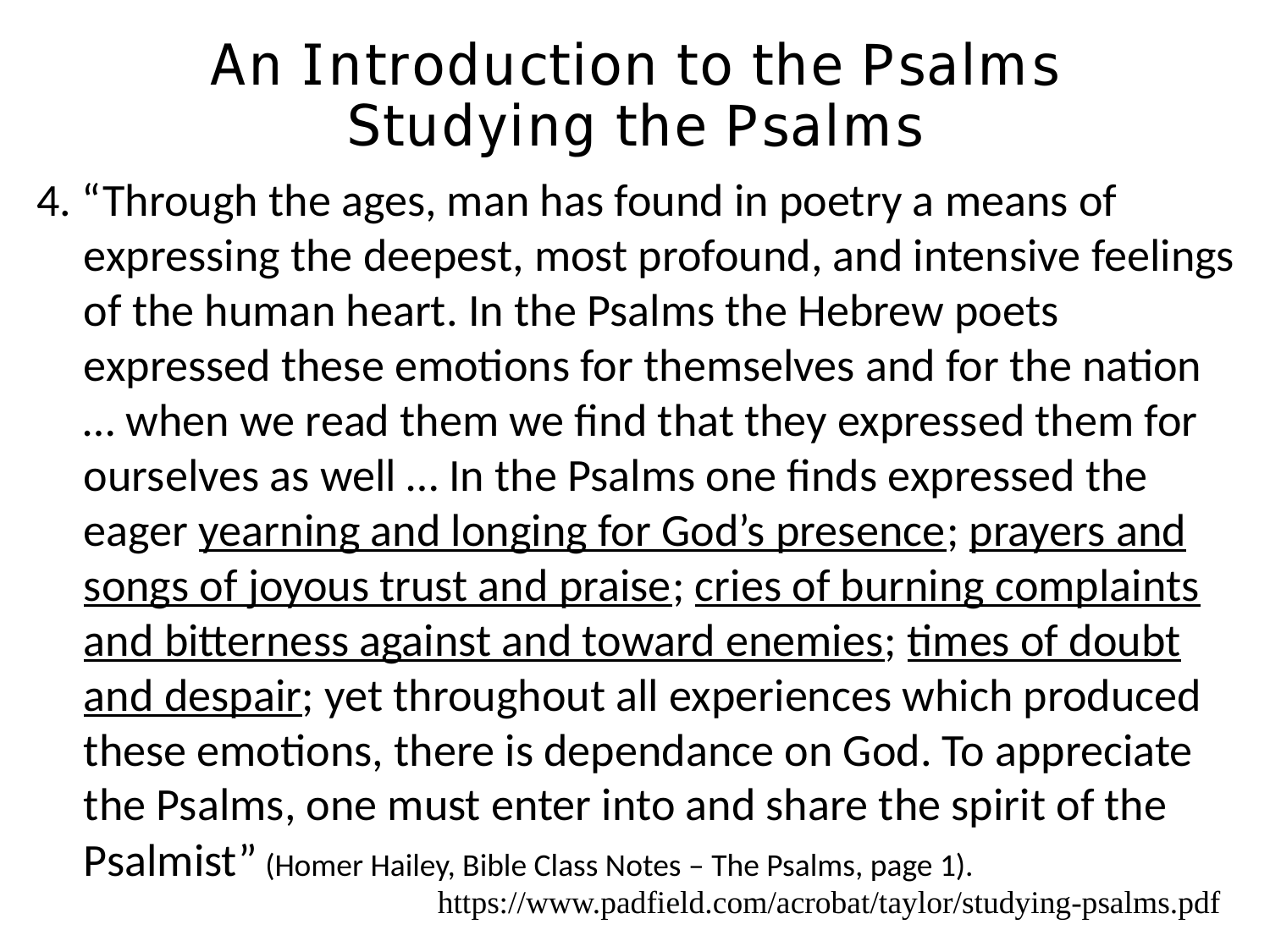

# An Introduction to the Psalms Studying the Psalms
4. “Through the ages, man has found in poetry a means of expressing the deepest, most profound, and intensive feelings of the human heart. In the Psalms the Hebrew poets expressed these emotions for themselves and for the nation … when we read them we find that they expressed them for ourselves as well … In the Psalms one finds expressed the eager yearning and longing for God’s presence; prayers and songs of joyous trust and praise; cries of burning complaints and bitterness against and toward enemies; times of doubt and despair; yet throughout all experiences which produced these emotions, there is dependance on God. To appreciate the Psalms, one must enter into and share the spirit of the Psalmist” (Homer Hailey, Bible Class Notes – The Psalms, page 1).
https://www.padfield.com/acrobat/taylor/studying-psalms.pdf